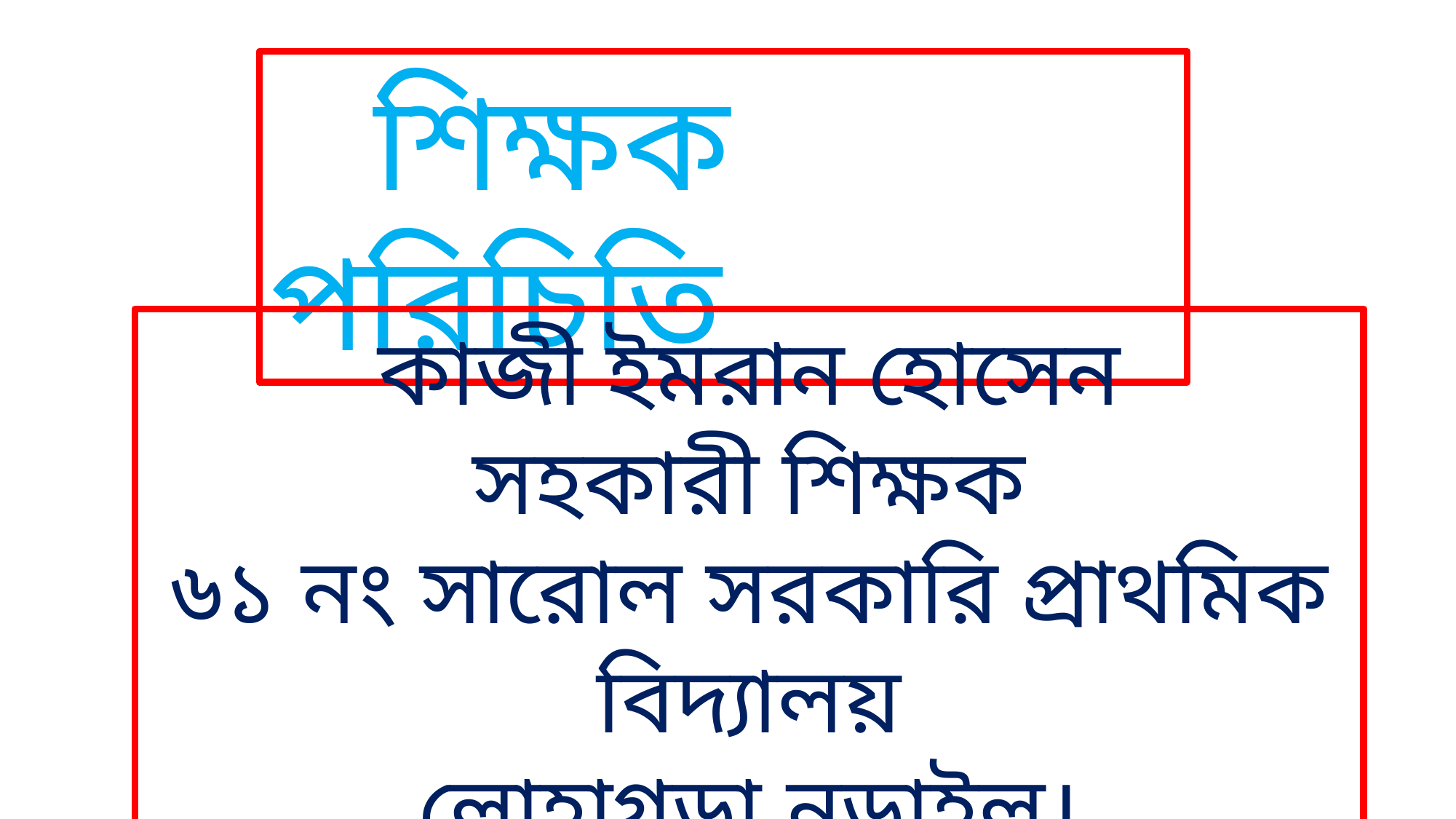

শিক্ষক পরিচিতি
কাজী ইমরান হোসেন
সহকারী শিক্ষক
৬১ নং সারোল সরকারি প্রাথমিক বিদ্যালয়
লোহাগড়া,নড়াইল।